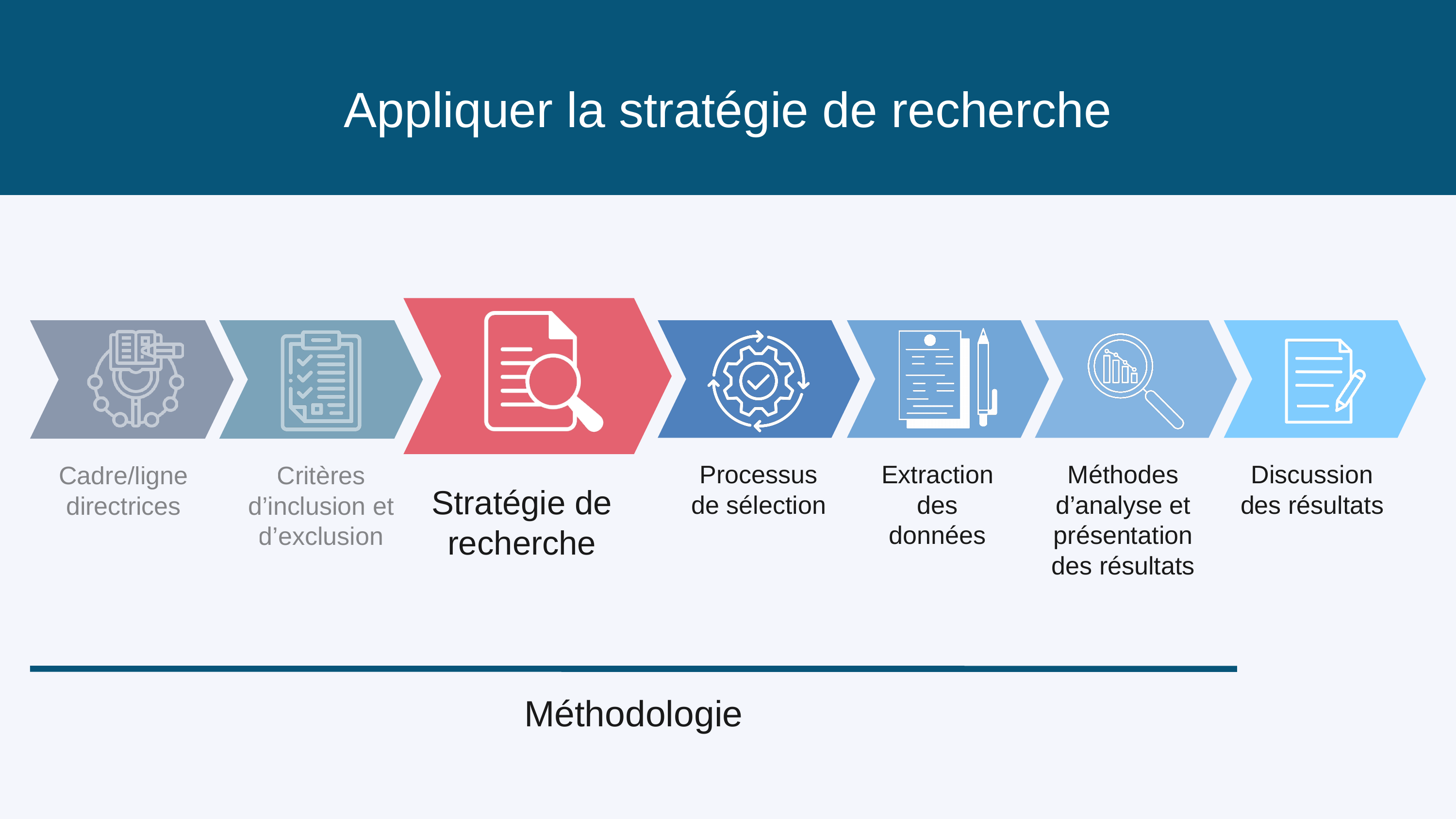

Appliquer la stratégie de recherche

Processus de sélection
Extraction des données
Méthodes d’analyse et présentation des résultats
Discussion des résultats
Cadre/ligne directrices
Critères d’inclusion et d’exclusion
Stratégie de recherche

Méthodologie